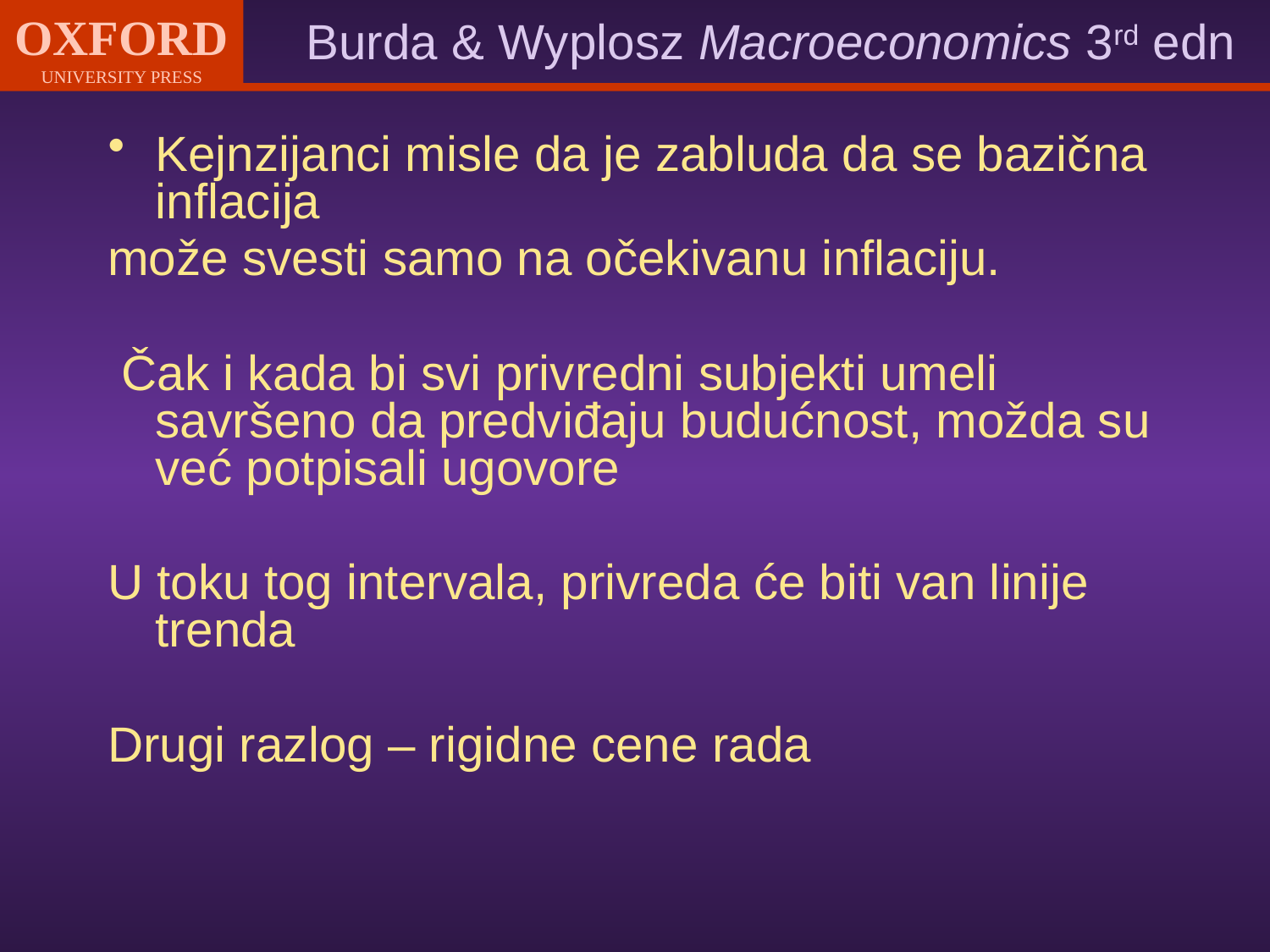

Kejnzijanci misle da je zabluda da se bazična inflacija
može svesti samo na očekivanu inflaciju.

 Čak i kada bi svi privredni subjekti umeli savršeno da predviđaju budućnost, možda su već potpisali ugovore

U toku tog intervala, privreda će biti van linije trenda

Drugi razlog – rigidne cene rada
#